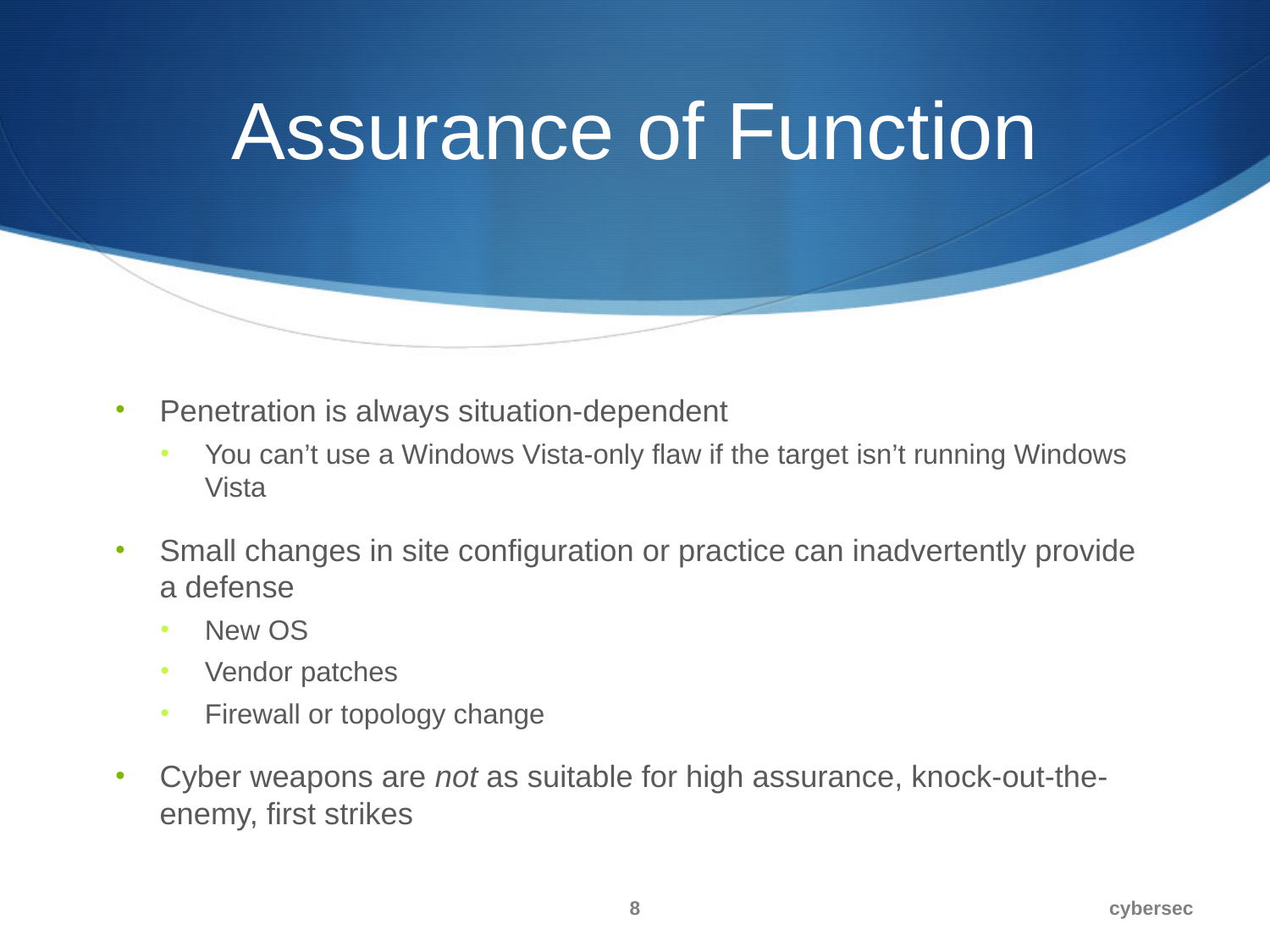

# Assurance of Function
Penetration is always situation-dependent
You can’t use a Windows Vista-only flaw if the target isn’t running Windows Vista
Small changes in site configuration or practice can inadvertently provide a defense
New OS
Vendor patches
Firewall or topology change
Cyber weapons are not as suitable for high assurance, knock-out-the-enemy, first strikes
8
cybersec